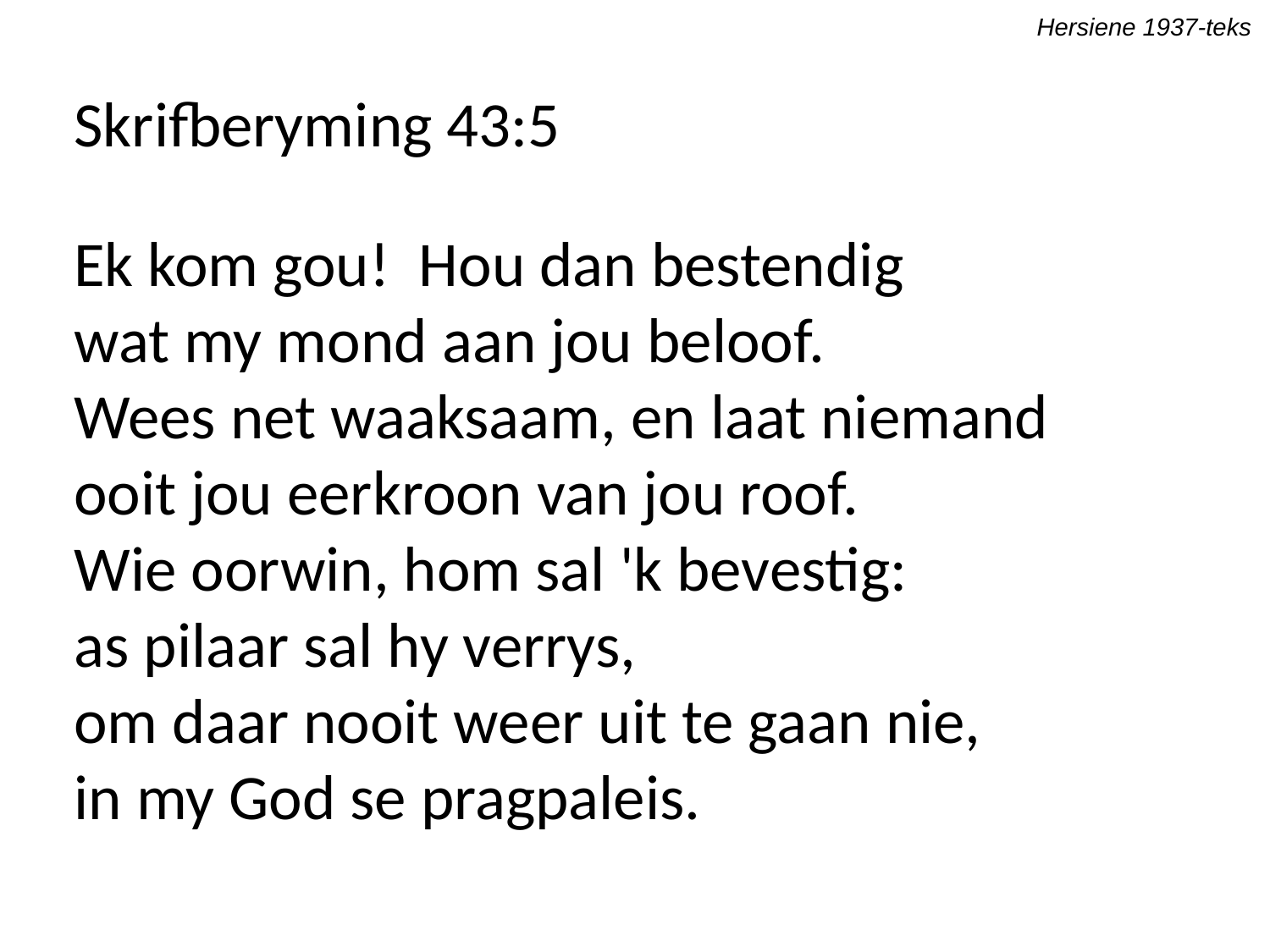

Hersiene 1937-teks
Skrifberyming 43:5

Ek kom gou!  Hou dan bestendig
wat my mond aan jou beloof.
Wees net waaksaam, en laat niemand
ooit jou eerkroon van jou roof.
Wie oorwin, hom sal 'k bevestig:
as pilaar sal hy verrys,
om daar nooit weer uit te gaan nie,
in my God se pragpaleis.